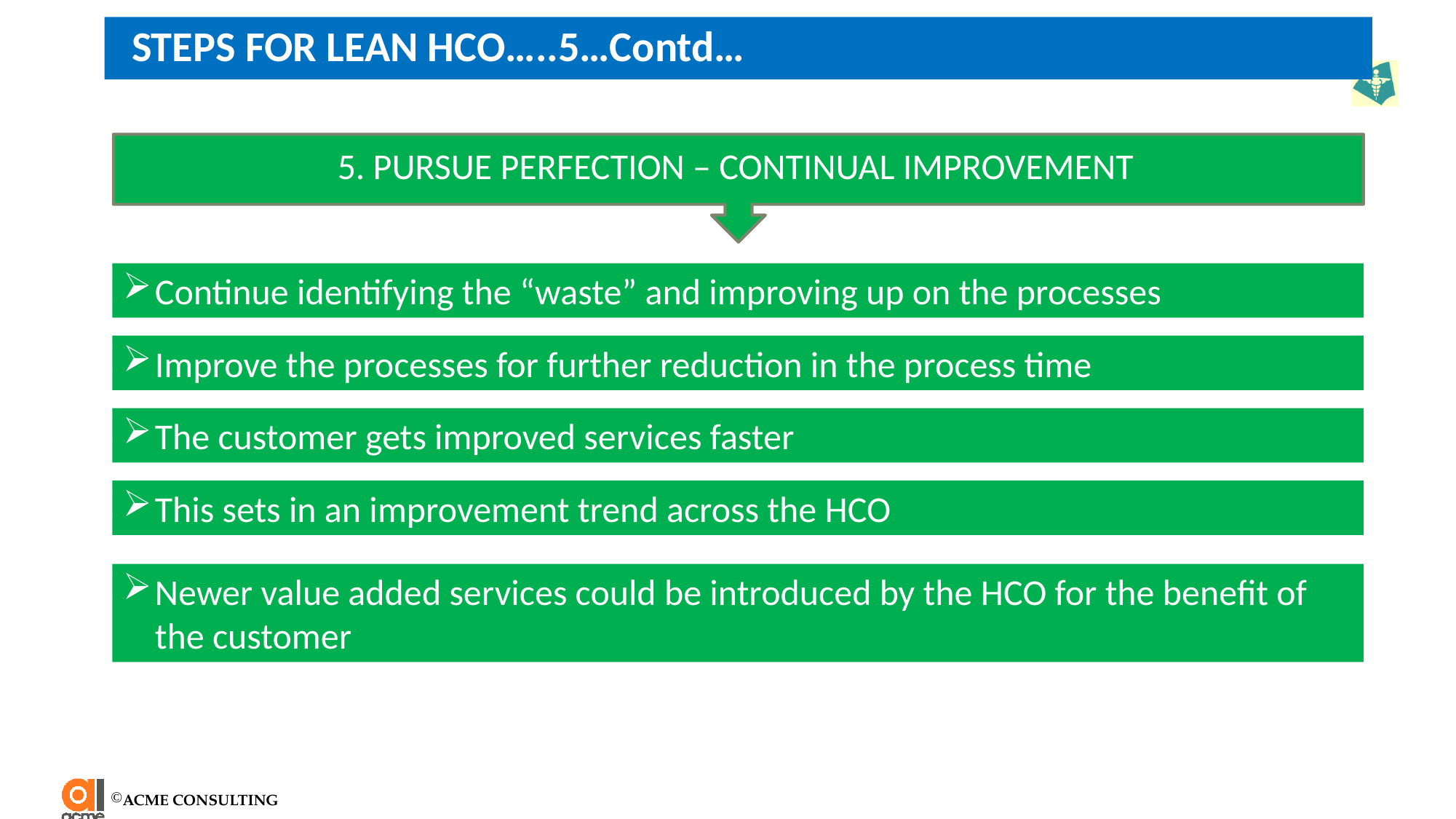

STEPS FOR LEAN HCO…..5…Contd…

5. PURSUE PERFECTION – CONTINUAL IMPROVEMENT
Continue identifying the “waste” and improving up on the processes
Improve the processes for further reduction in the process time
The customer gets improved services faster
This sets in an improvement trend across the HCO
Newer value added services could be introduced by the HCO for the benefit of the customer